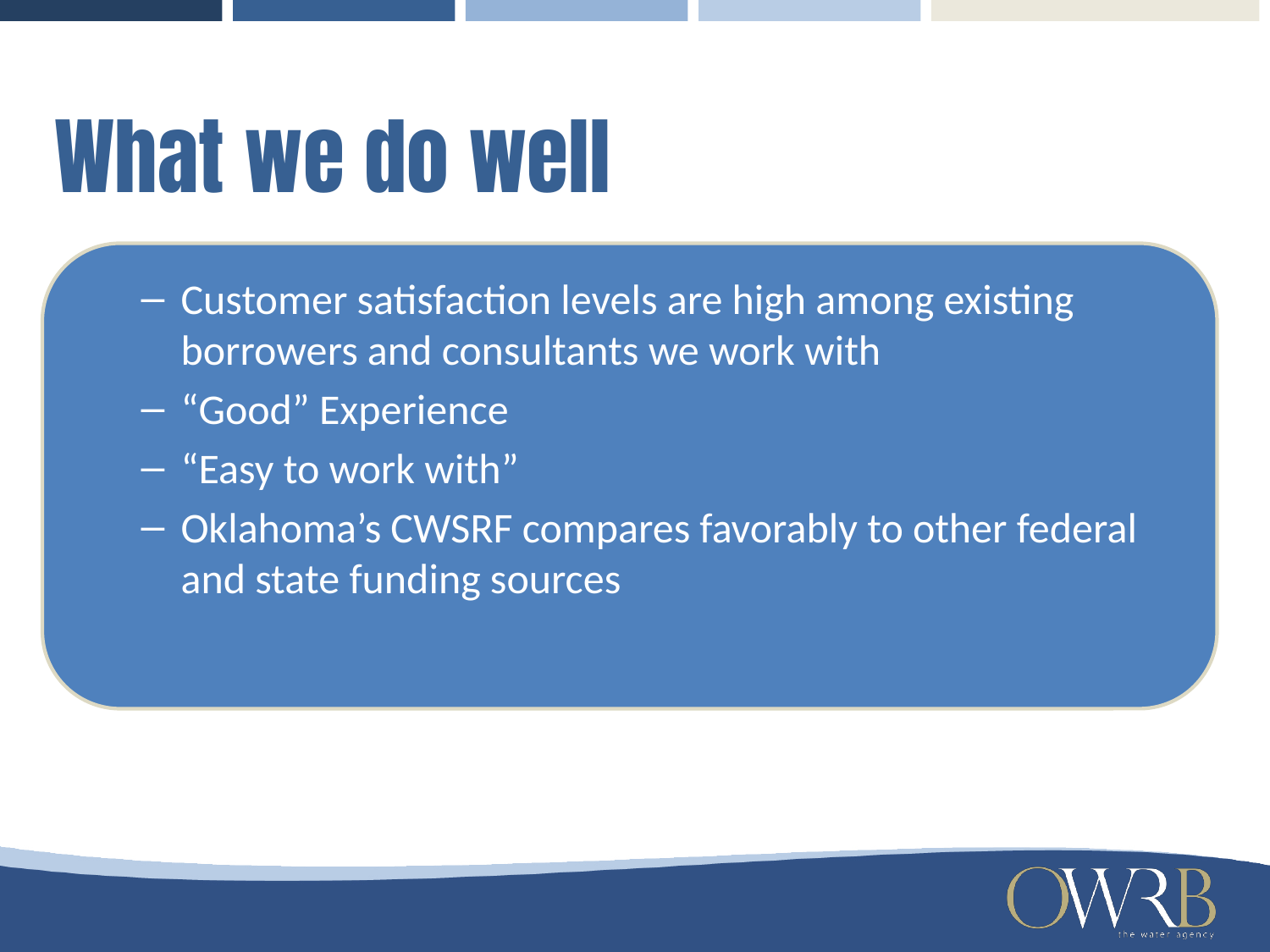

What we do well

Customer satisfaction levels are high among existing borrowers and consultants we work with
“Good” Experience
“Easy to work with”
Oklahoma’s CWSRF compares favorably to other federal and state funding sources